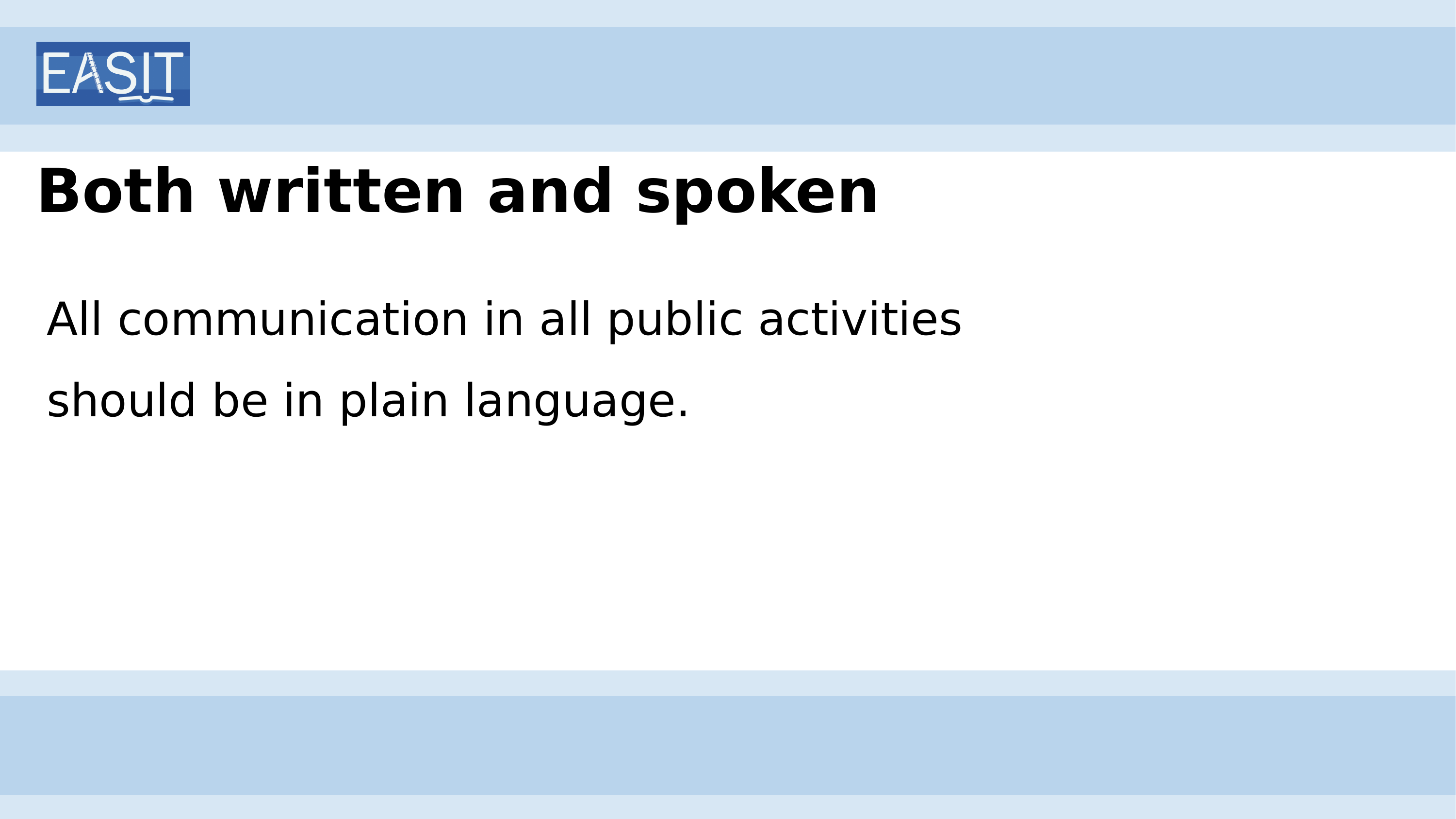

# Both written and spoken
All communication in all public activities
should be in plain language.